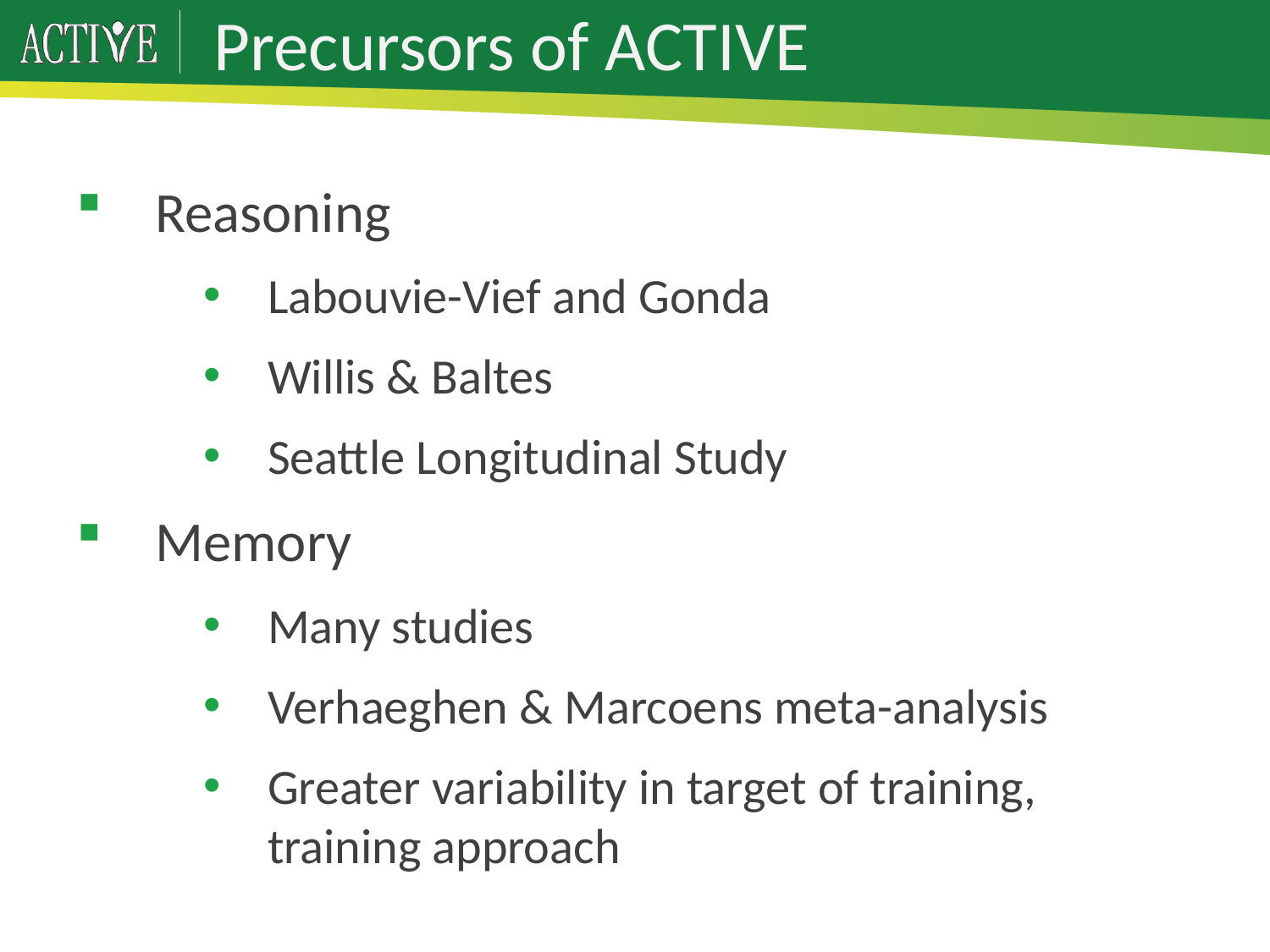

# Precursors of ACTIVE

Reasoning
Labouvie-Vief and Gonda
Willis & Baltes
Seattle Longitudinal Study
Memory
Many studies
Verhaeghen & Marcoens meta-analysis
Greater variability in target of training, training approach